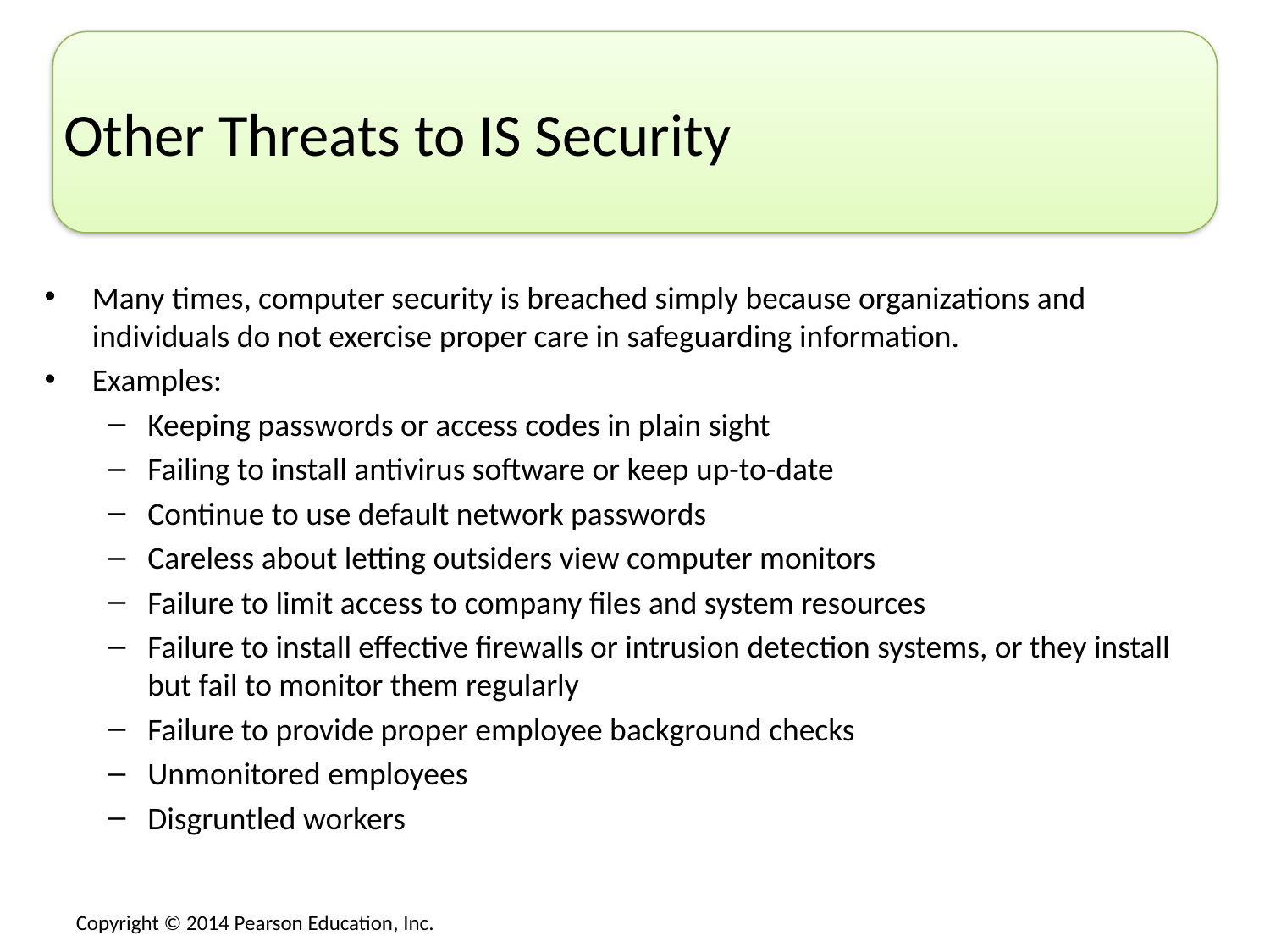

# Other Threats to IS Security

Many times, computer security is breached simply because organizations and individuals do not exercise proper care in safeguarding information.
Examples:
Keeping passwords or access codes in plain sight
Failing to install antivirus software or keep up-to-date
Continue to use default network passwords
Careless about letting outsiders view computer monitors
Failure to limit access to company files and system resources
Failure to install effective firewalls or intrusion detection systems, or they install but fail to monitor them regularly
Failure to provide proper employee background checks
Unmonitored employees
Disgruntled workers